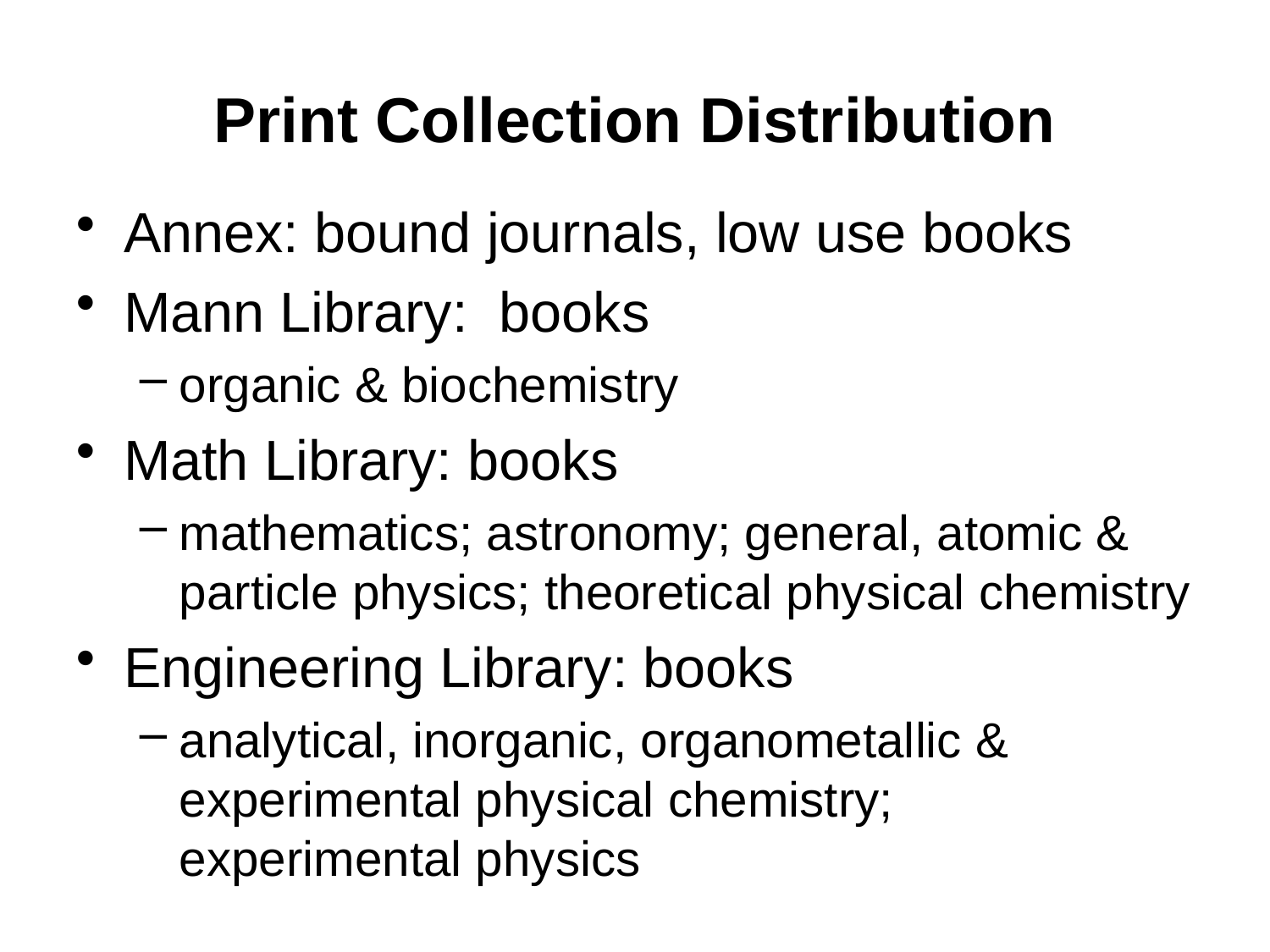

Print Collection Distribution
Annex: bound journals, low use books
Mann Library:  books
organic & biochemistry
Math Library: books
mathematics; astronomy; general, atomic & particle physics; theoretical physical chemistry
Engineering Library: books
analytical, inorganic, organometallic & experimental physical chemistry;  experimental physics